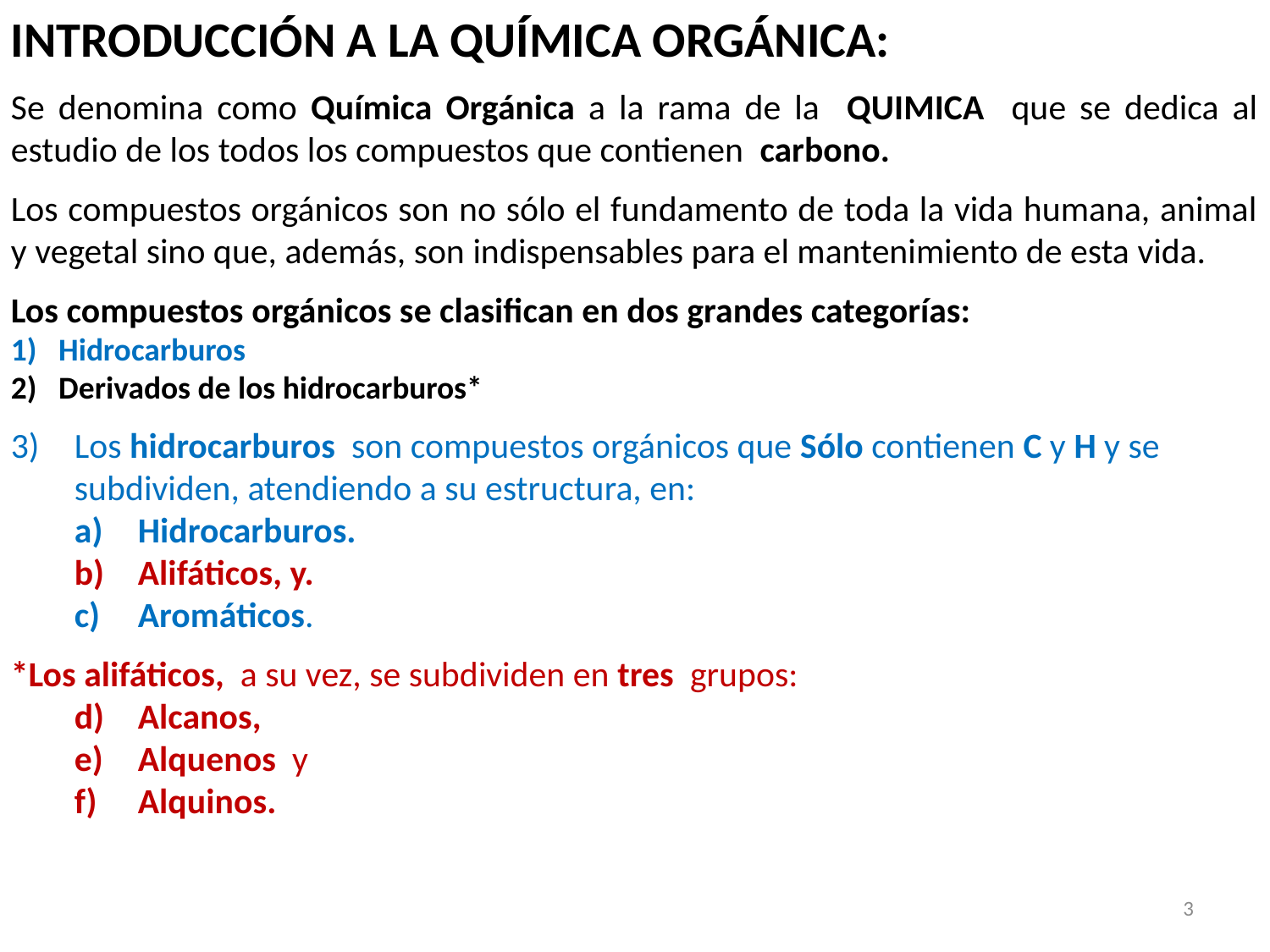

INTRODUCCIÓN A LA QUÍMICA ORGÁNICA:

Se denomina como Química Orgánica a la rama de la  QUIMICA  que se dedica al estudio de los todos los compuestos que contienen  carbono.

Los compuestos orgánicos son no sólo el fundamento de toda la vida humana, animal y vegetal sino que, además, son indispensables para el mantenimiento de esta vida.

Los compuestos orgánicos se clasifican en dos grandes categorías:
Hidrocarburos
Derivados de los hidrocarburos*

Los hidrocarburos  son compuestos orgánicos que Sólo contienen C y H y se subdividen, atendiendo a su estructura, en:
Hidrocarburos.
Alifáticos, y.
Aromáticos.

*Los alifáticos,  a su vez, se subdividen en tres  grupos:
Alcanos,
Alquenos  y
Alquinos.

3